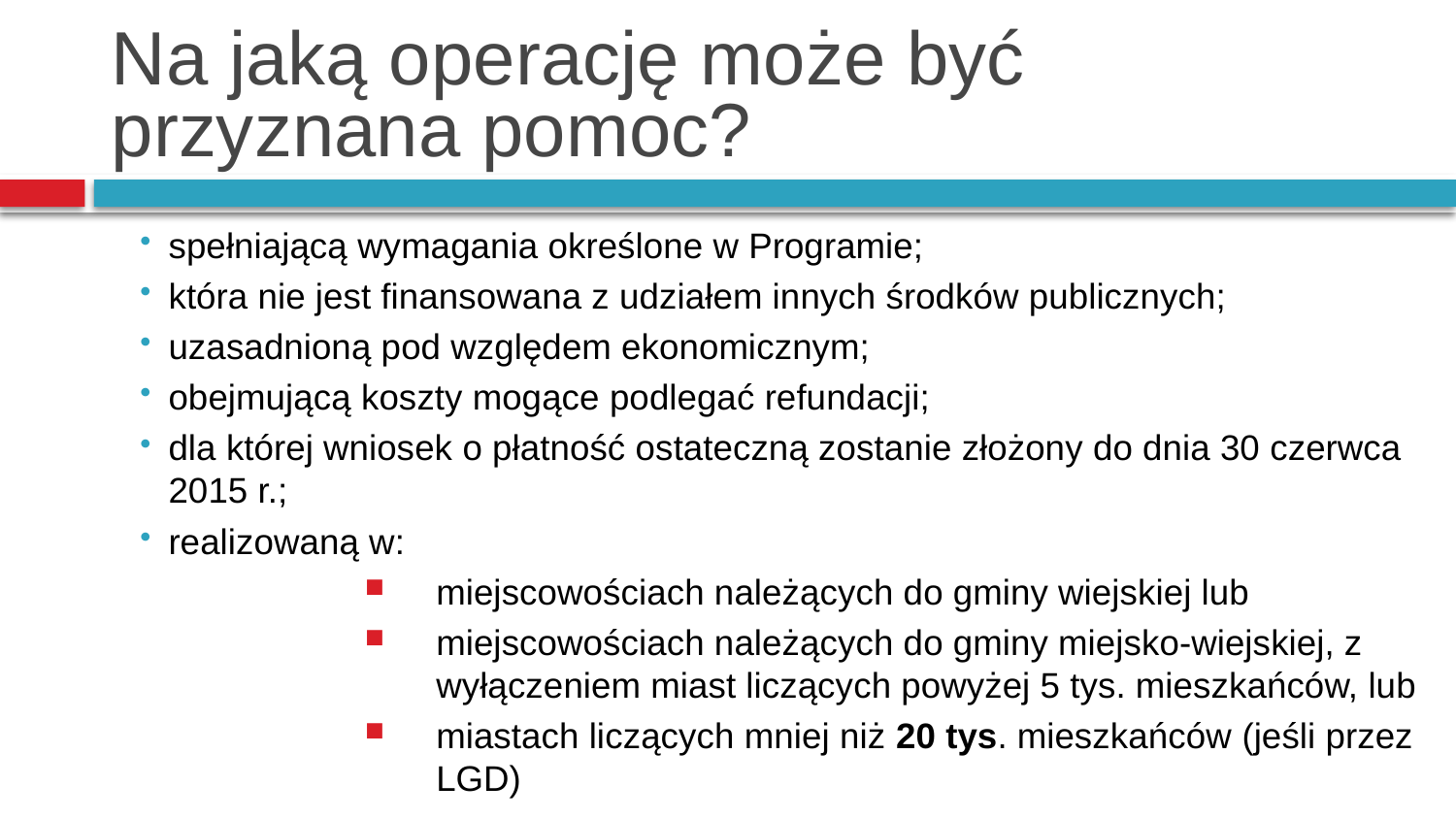

# Na jaką operację może być przyznana pomoc?
spełniającą wymagania określone w Programie;
która nie jest finansowana z udziałem innych środków publicznych;
uzasadnioną pod względem ekonomicznym;
obejmującą koszty mogące podlegać refundacji;
dla której wniosek o płatność ostateczną zostanie złożony do dnia 30 czerwca 2015 r.;
realizowaną w:
miejscowościach należących do gminy wiejskiej lub
miejscowościach należących do gminy miejsko-wiejskiej, z wyłączeniem miast liczących powyżej 5 tys. mieszkańców, lub
miastach liczących mniej niż 20 tys. mieszkańców (jeśli przez LGD)